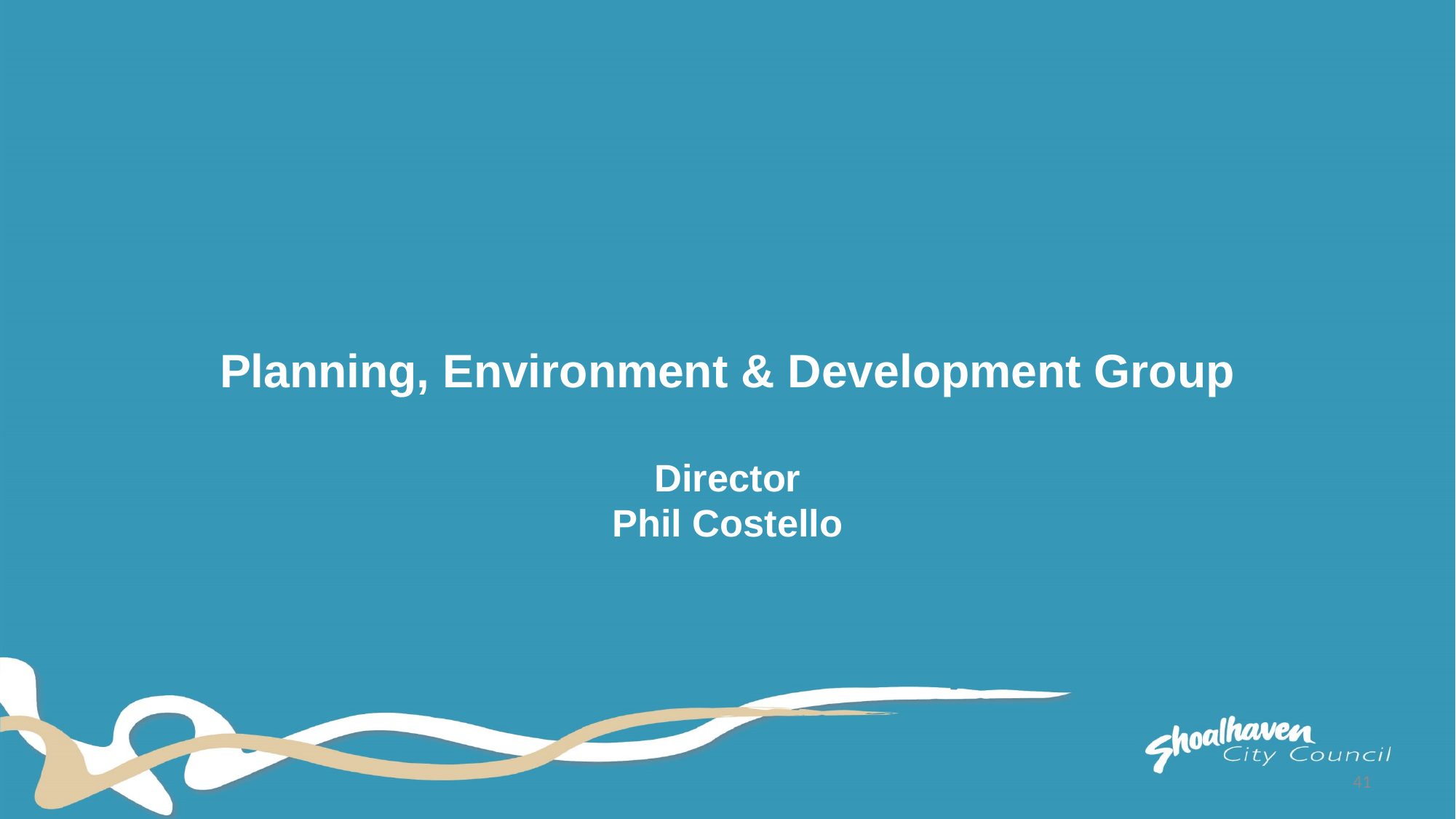

# Planning, Environment & Development Group Director Phil Costello
41